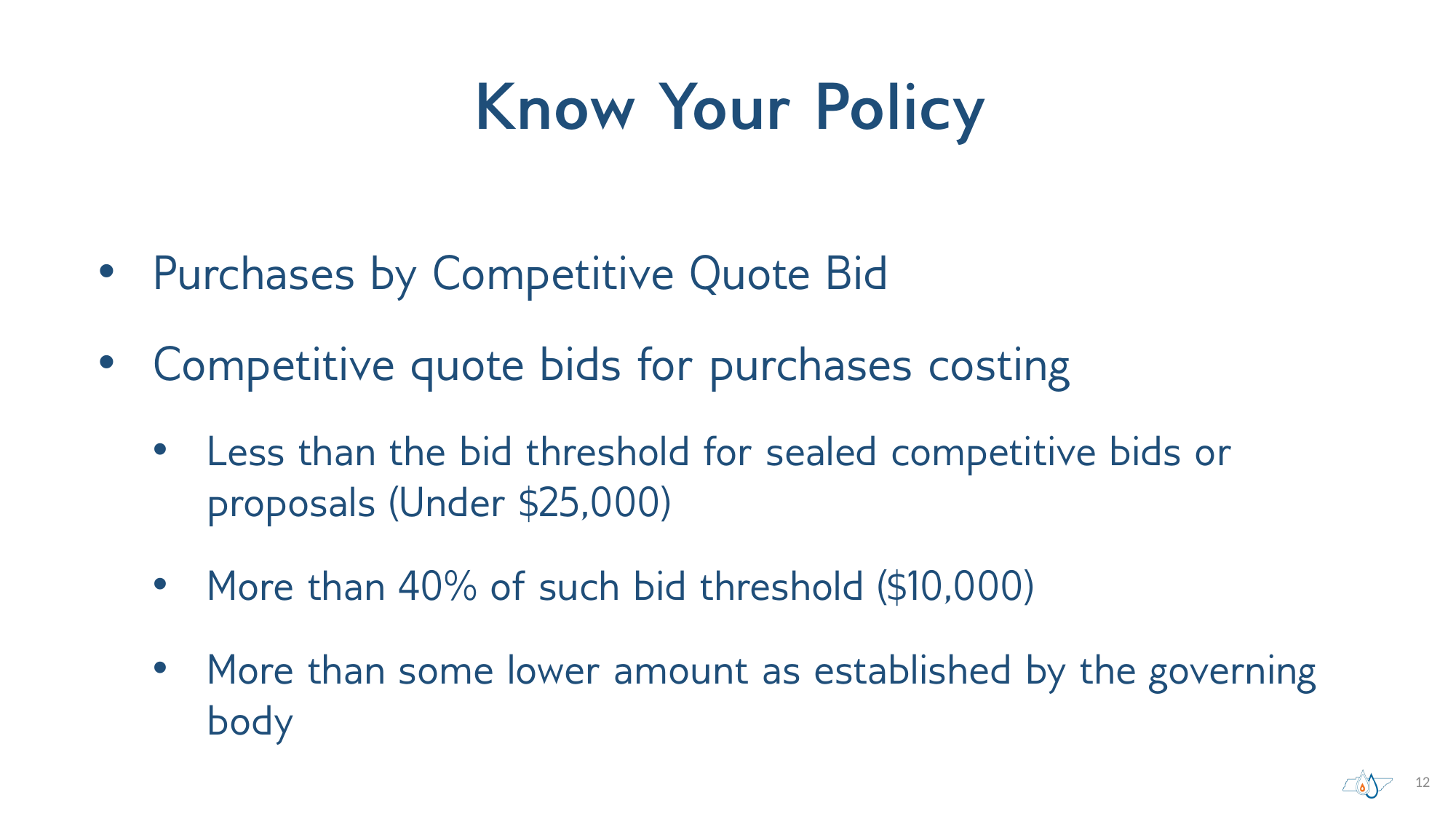

# Know Your Policy
Purchases by Competitive Quote Bid

Competitive quote bids for purchases costing

Less than the bid threshold for sealed competitive bids or proposals (Under $25,000)

More than 40% of such bid threshold ($10,000)

More than some lower amount as established by the governing body

12